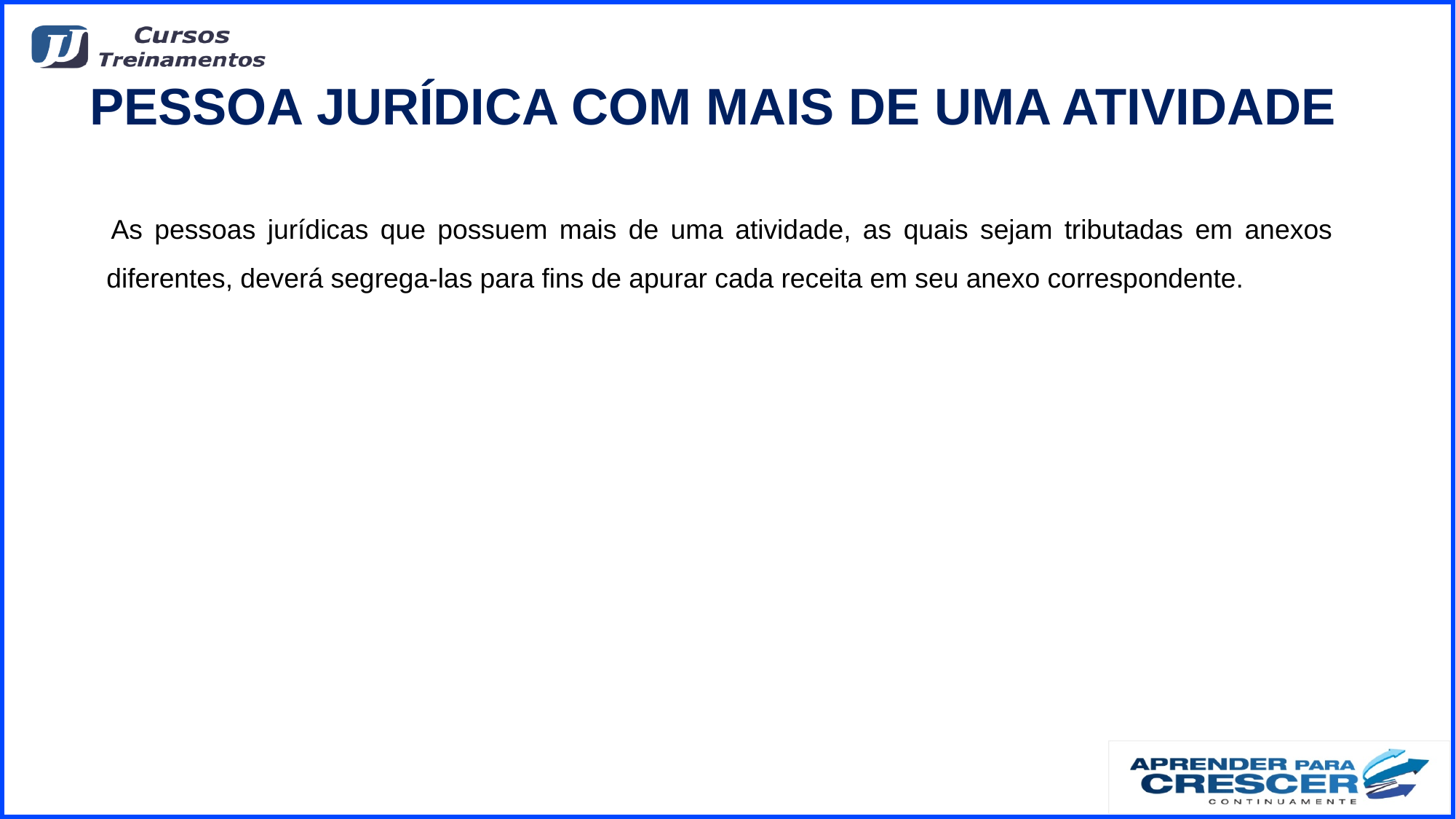

# PESSOA JURÍDICA COM MAIS DE UMA ATIVIDADE

 	As pessoas jurídicas que possuem mais de uma atividade, as quais sejam tributadas em anexos diferentes, deverá segrega-las para fins de apurar cada receita em seu anexo correspondente.